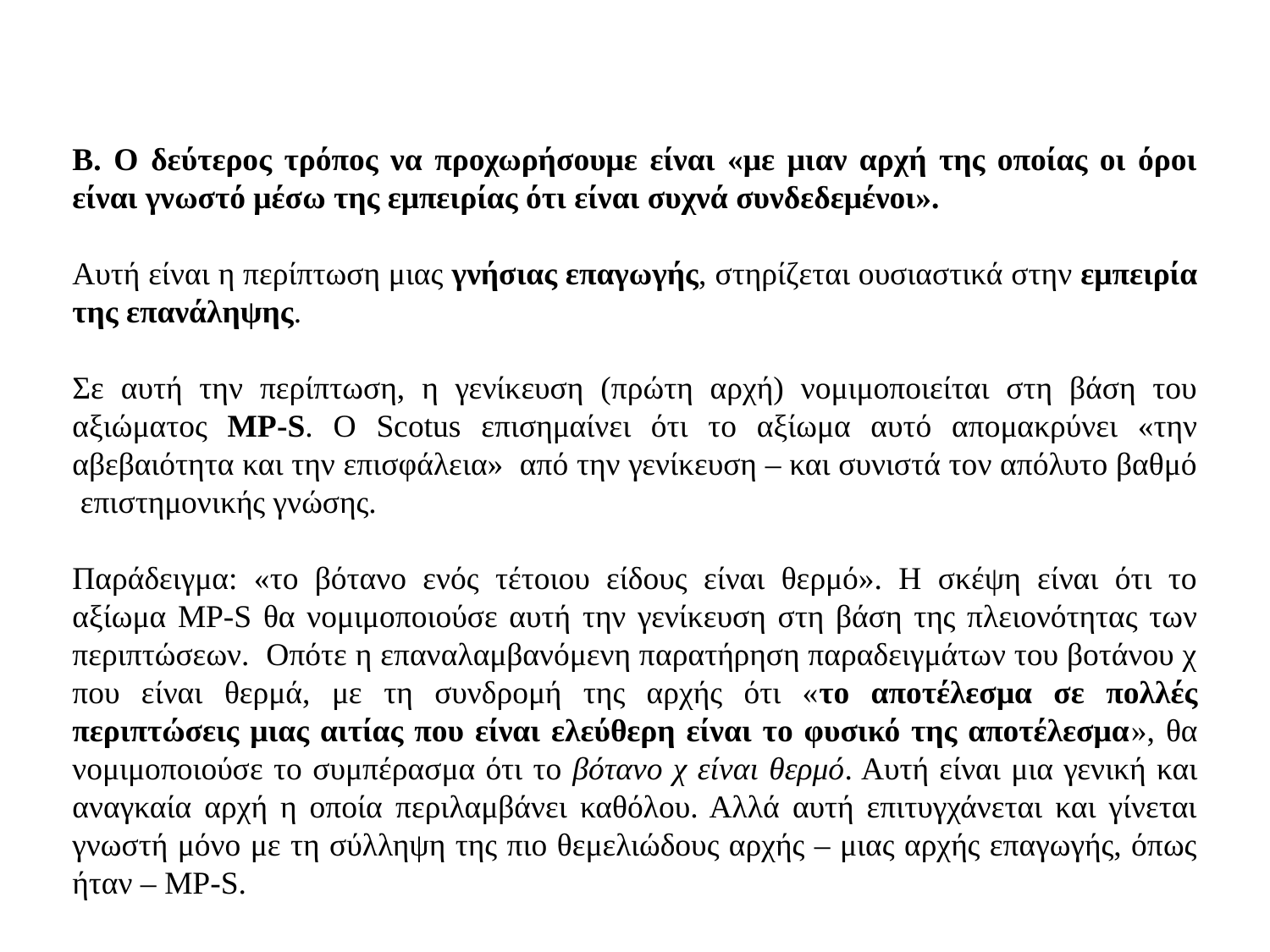

Β. Ο δεύτερος τρόπος να προχωρήσουμε είναι «με μιαν αρχή της οποίας οι όροι είναι γνωστό μέσω της εμπειρίας ότι είναι συχνά συνδεδεμένοι».

Αυτή είναι η περίπτωση μιας γνήσιας επαγωγής, στηρίζεται ουσιαστικά στην εμπειρία της επανάληψης.

Σε αυτή την περίπτωση, η γενίκευση (πρώτη αρχή) νομιμοποιείται στη βάση του αξιώματος MP-S. Ο Scotus επισημαίνει ότι το αξίωμα αυτό απομακρύνει «την αβεβαιότητα και την επισφάλεια»  από την γενίκευση – και συνιστά τον απόλυτο βαθμό  επιστημονικής γνώσης.

Παράδειγμα: «το βότανο ενός τέτοιου είδους είναι θερμό». Η σκέψη είναι ότι το αξίωμα MP-S θα νομιμοποιούσε αυτή την γενίκευση στη βάση της πλειονότητας των περιπτώσεων.  Οπότε η επαναλαμβανόμενη παρατήρηση παραδειγμάτων του βοτάνου χ που είναι θερμά, με τη συνδρομή της αρχής ότι «το αποτέλεσμα σε πολλές περιπτώσεις μιας αιτίας που είναι ελεύθερη είναι το φυσικό της αποτέλεσμα», θα νομιμοποιούσε το συμπέρασμα ότι το βότανο χ είναι θερμό. Αυτή είναι μια γενική και αναγκαία αρχή η οποία περιλαμβάνει καθόλου. Αλλά αυτή επιτυγχάνεται και γίνεται γνωστή μόνο με τη σύλληψη της πιο θεμελιώδους αρχής – μιας αρχής επαγωγής, όπως ήταν – MP-S.